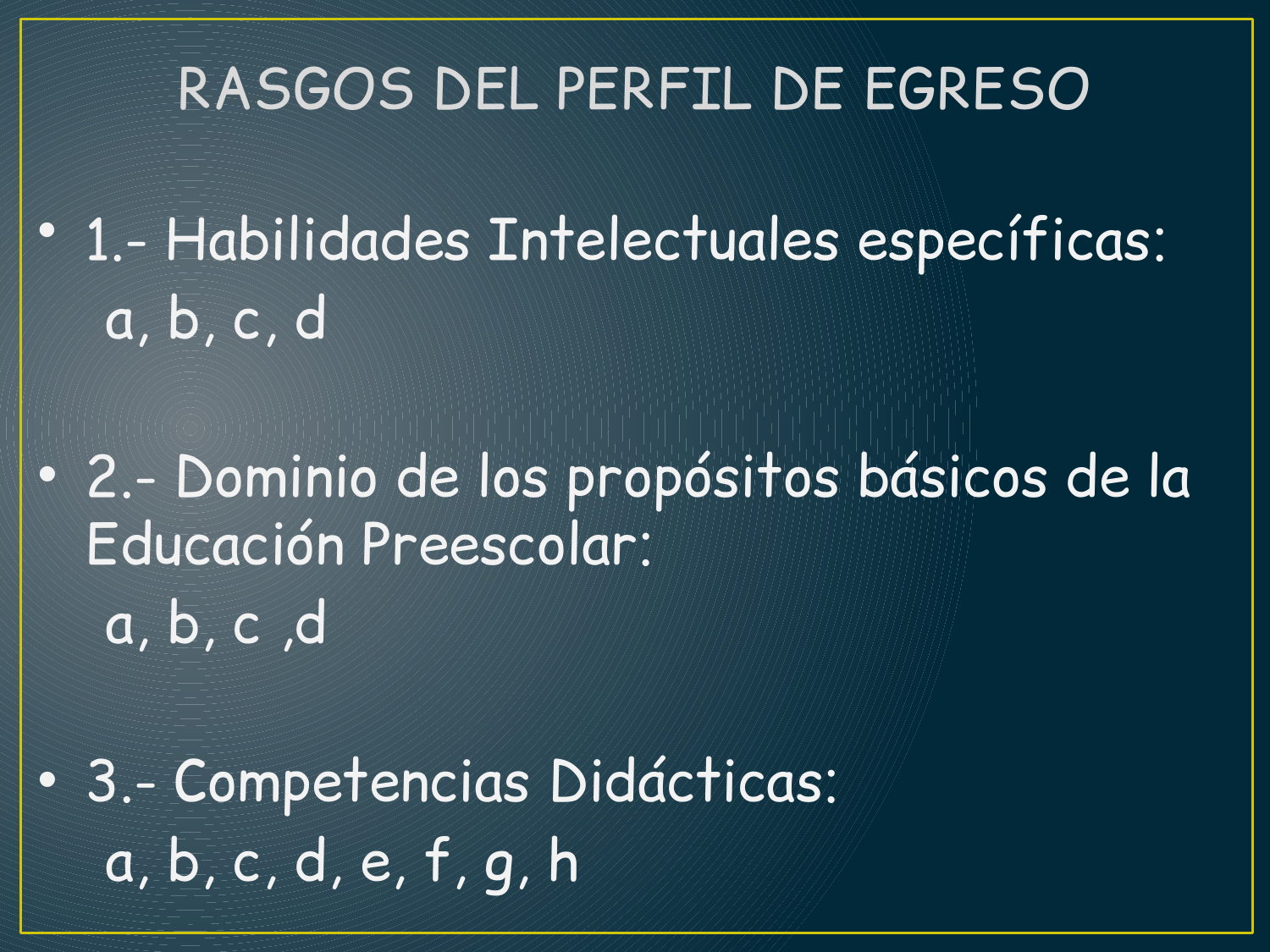

# RASGOS DEL PERFIL DE EGRESO
1.- Habilidades Intelectuales específicas:
    a, b, c, d

2.- Dominio de los propósitos básicos de la Educación Preescolar:
    a, b, c ,d

3.- Competencias Didácticas:
    a, b, c, d, e, f, g, h